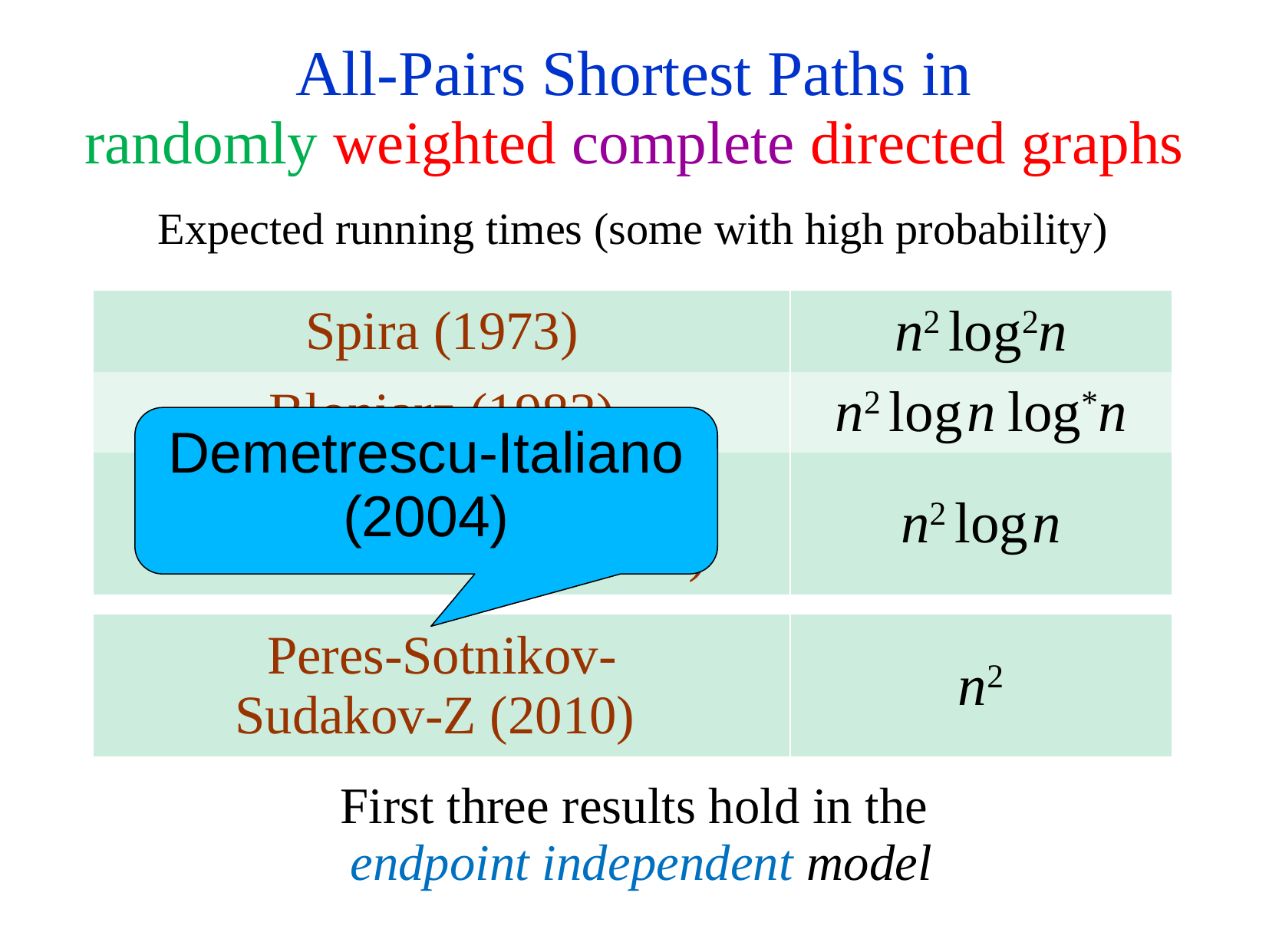

All-Pairs Shortest Paths in
randomly weighted complete directed graphs
Expected running times (some with high probability)
| Spira (1973) | n2 log2n |
| --- | --- |
| Bloniarz (1983) | n2 log n log\*n |
| Moffat-Takaoka (1987) Mehlhorn-Priebe (1997) | n2 log n |
Demetrescu-Italiano (2004)
| Peres-Sotnikov- Sudakov-Z (2010) | n2 |
| --- | --- |
First three results hold in the
 endpoint independent model